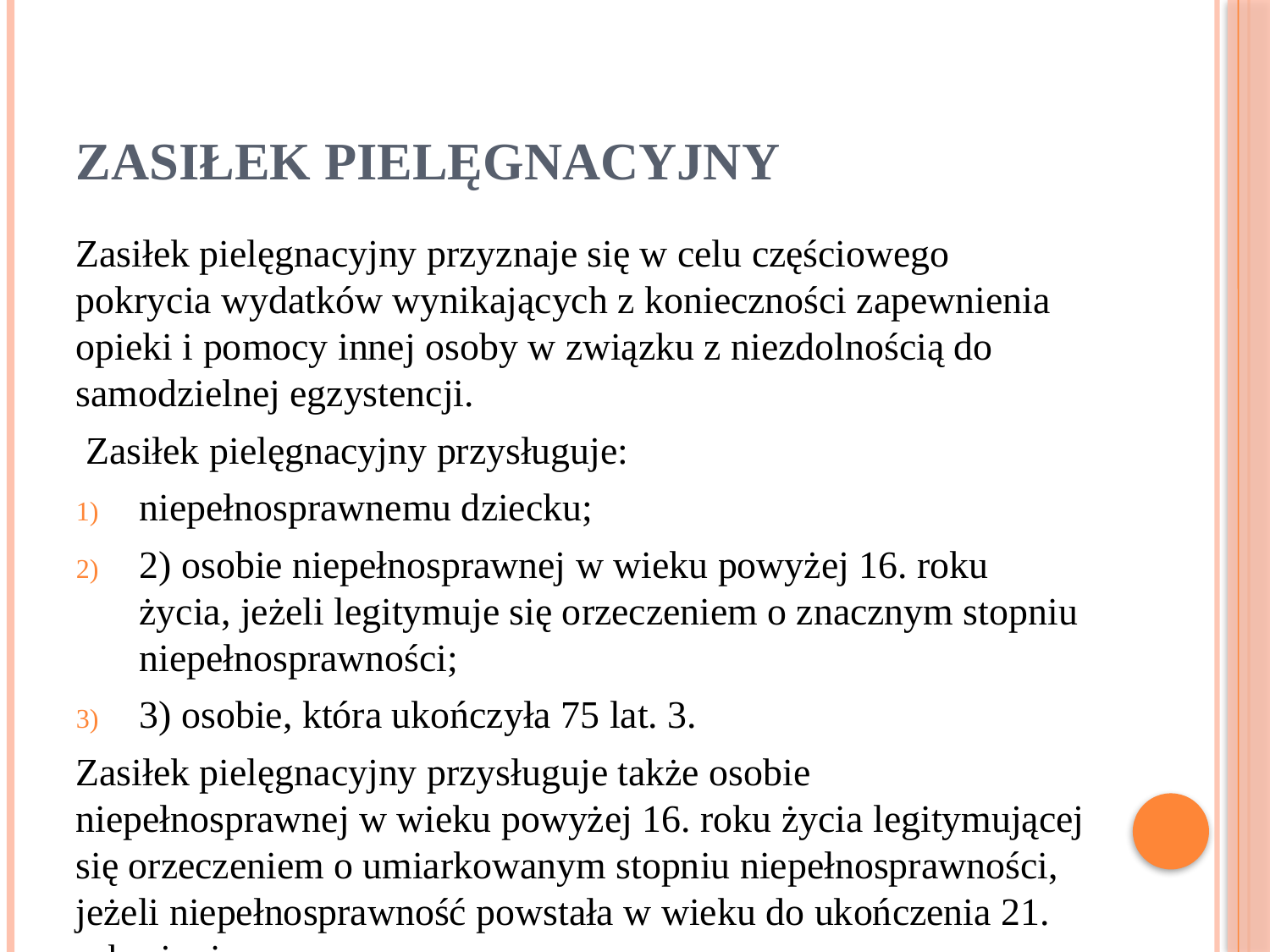

# Zasiłek pielęgnacyjny
Zasiłek pielęgnacyjny przyznaje się w celu częściowego pokrycia wydatków wynikających z konieczności zapewnienia opieki i pomocy innej osoby w związku z niezdolnością do samodzielnej egzystencji.
 Zasiłek pielęgnacyjny przysługuje:
niepełnosprawnemu dziecku;
2) osobie niepełnosprawnej w wieku powyżej 16. roku życia, jeżeli legitymuje się orzeczeniem o znacznym stopniu niepełnosprawności;
3) osobie, która ukończyła 75 lat. 3.
Zasiłek pielęgnacyjny przysługuje także osobie niepełnosprawnej w wieku powyżej 16. roku życia legitymującej się orzeczeniem o umiarkowanym stopniu niepełnosprawności, jeżeli niepełnosprawność powstała w wieku do ukończenia 21. roku życia